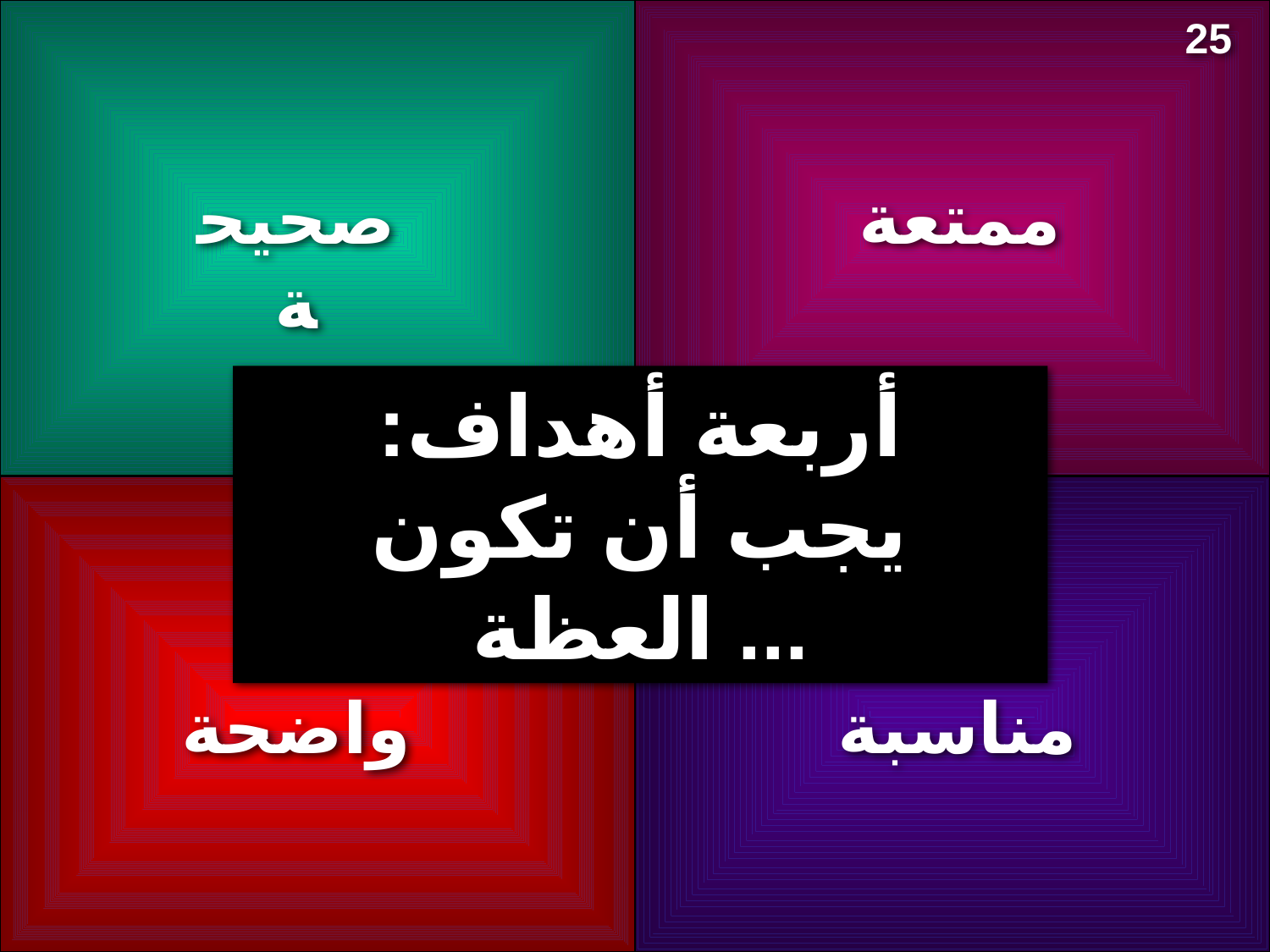

25
صحيحة
ممتعة
أربعة أهداف:
يجب أن تكون العظة ...

واضحة
مناسبة